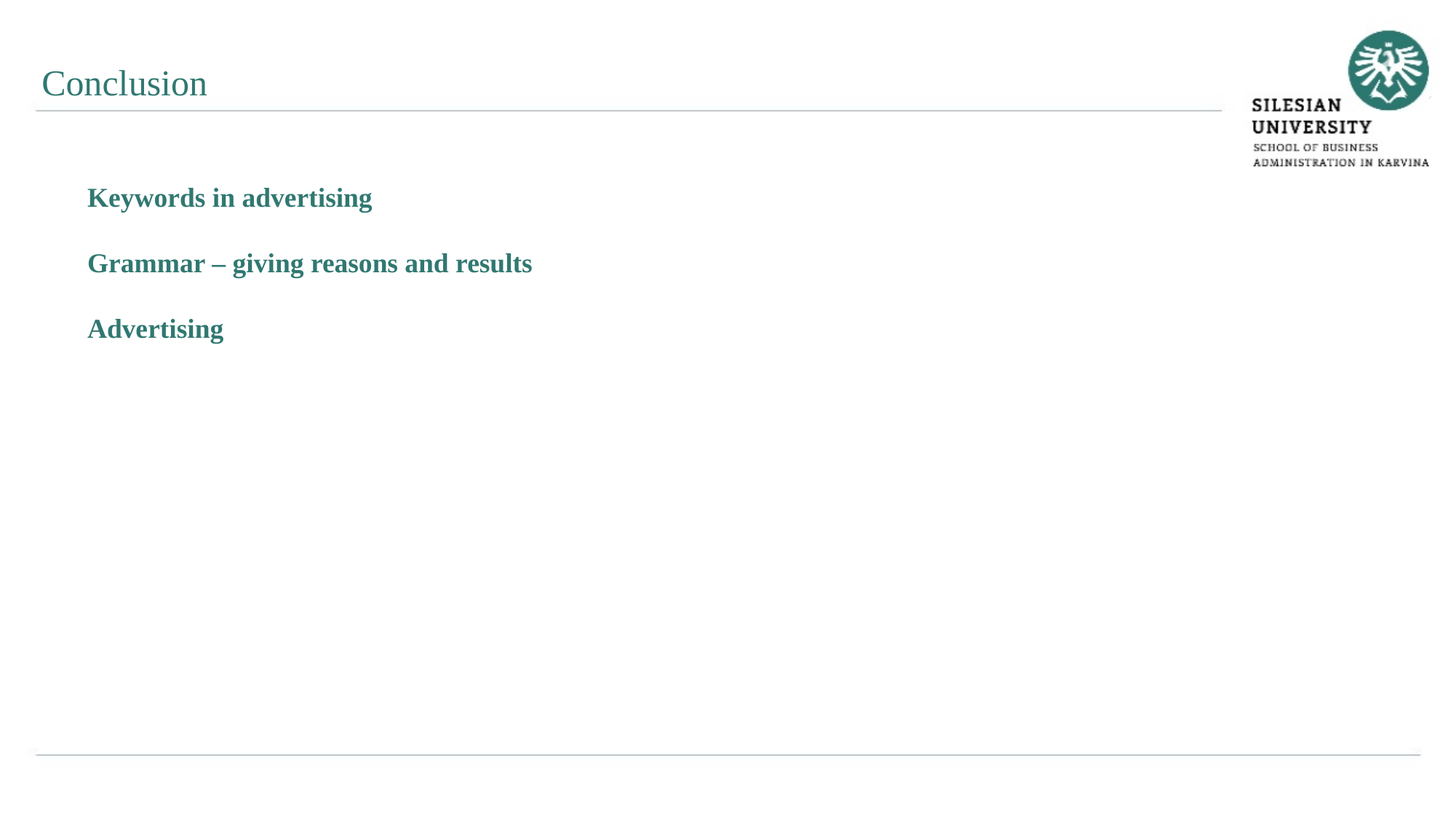

Conclusion
Keywords in advertising

Grammar – giving reasons and results

Advertising